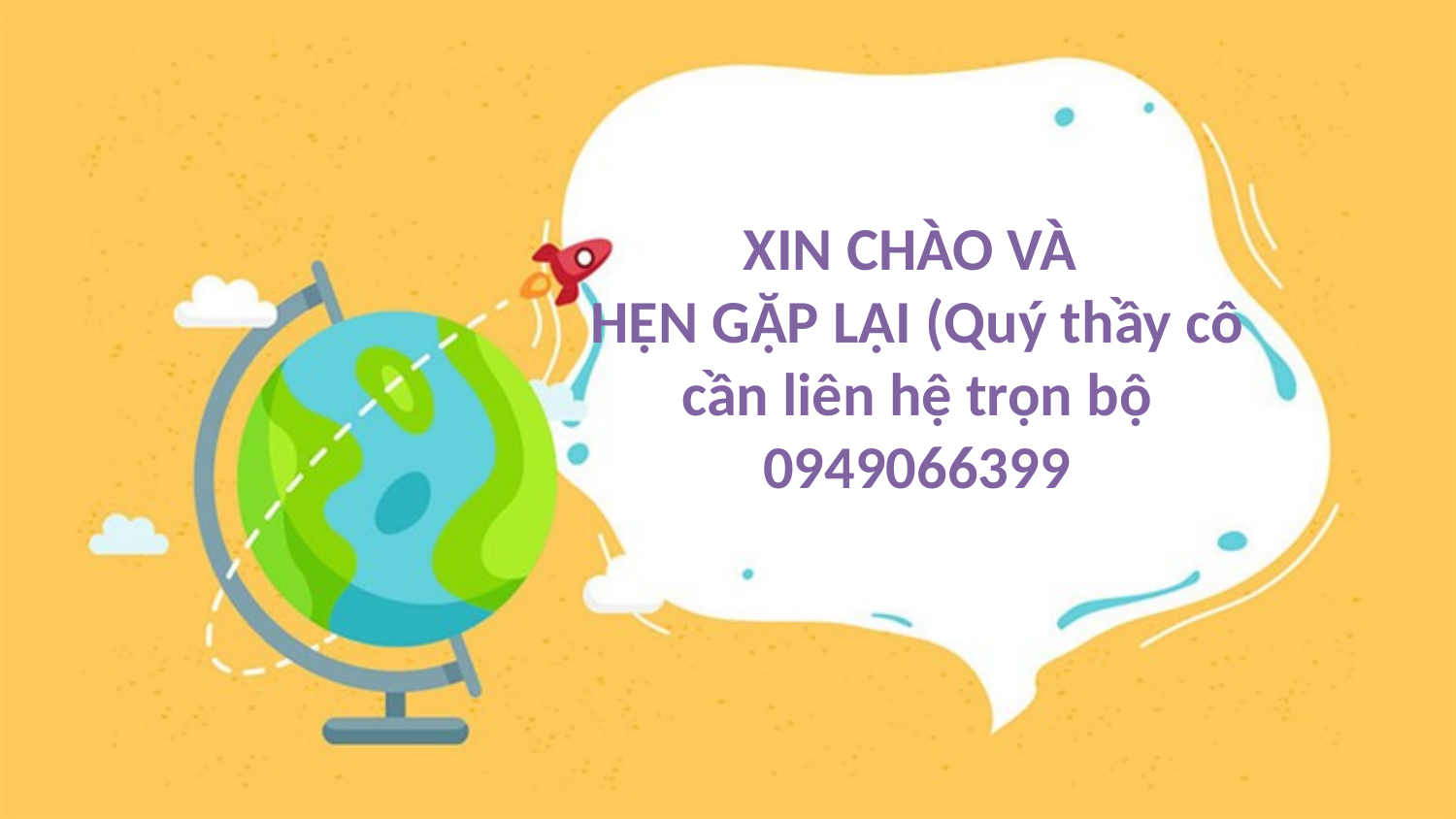

XIN CHÀO VÀ
HẸN GẶP LẠI (Quý thầy cô cần liên hệ trọn bộ 0949066399